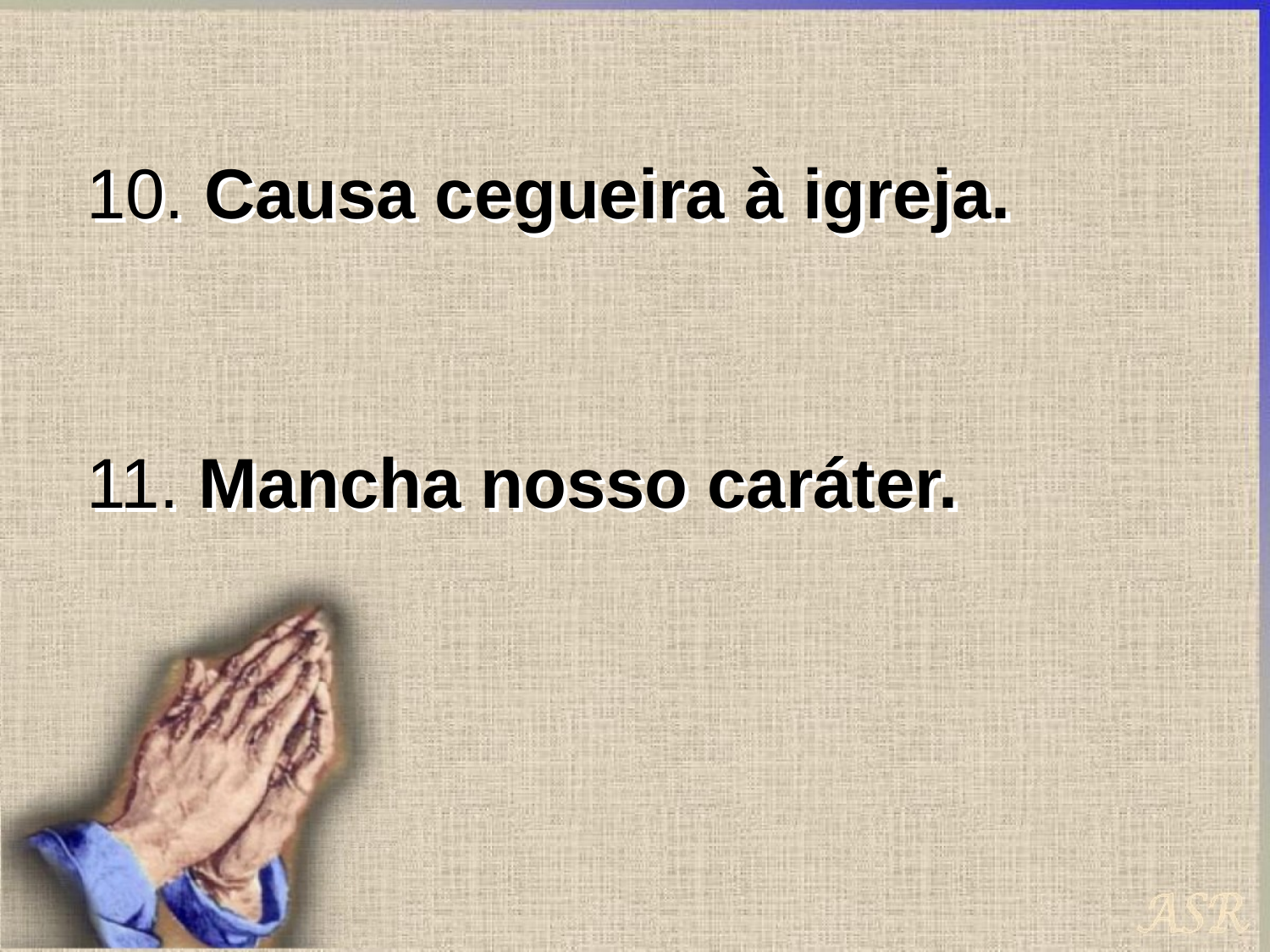

10. Causa cegueira à igreja.
11. Mancha nosso caráter.